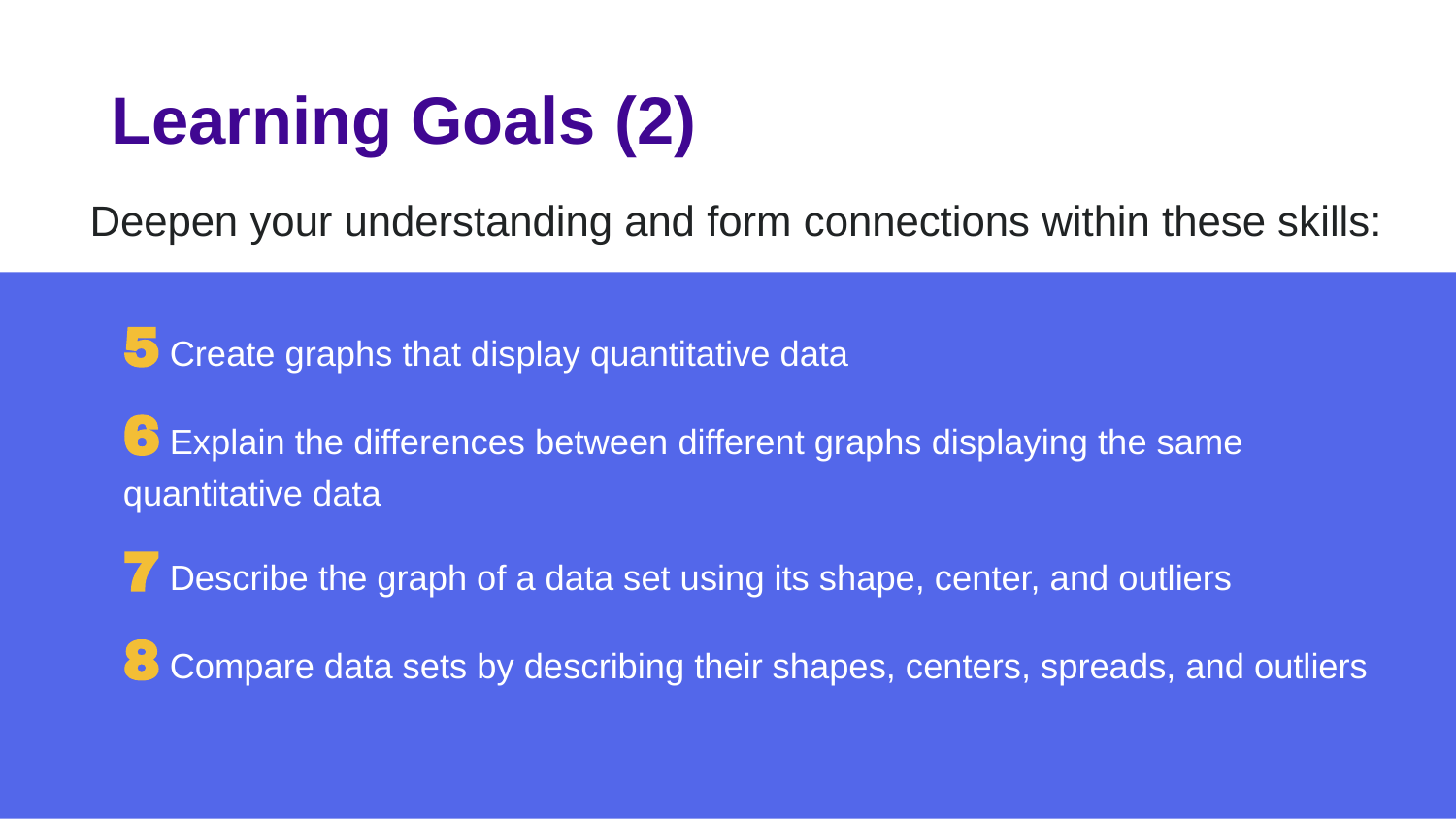

# Learning Goals (2)
Deepen your understanding and form connections within these skills:

5 Create graphs that display quantitative data
6 Explain the differences between different graphs displaying the same quantitative data
7 Describe the graph of a data set using its shape, center, and outliers
8 Compare data sets by describing their shapes, centers, spreads, and outliers